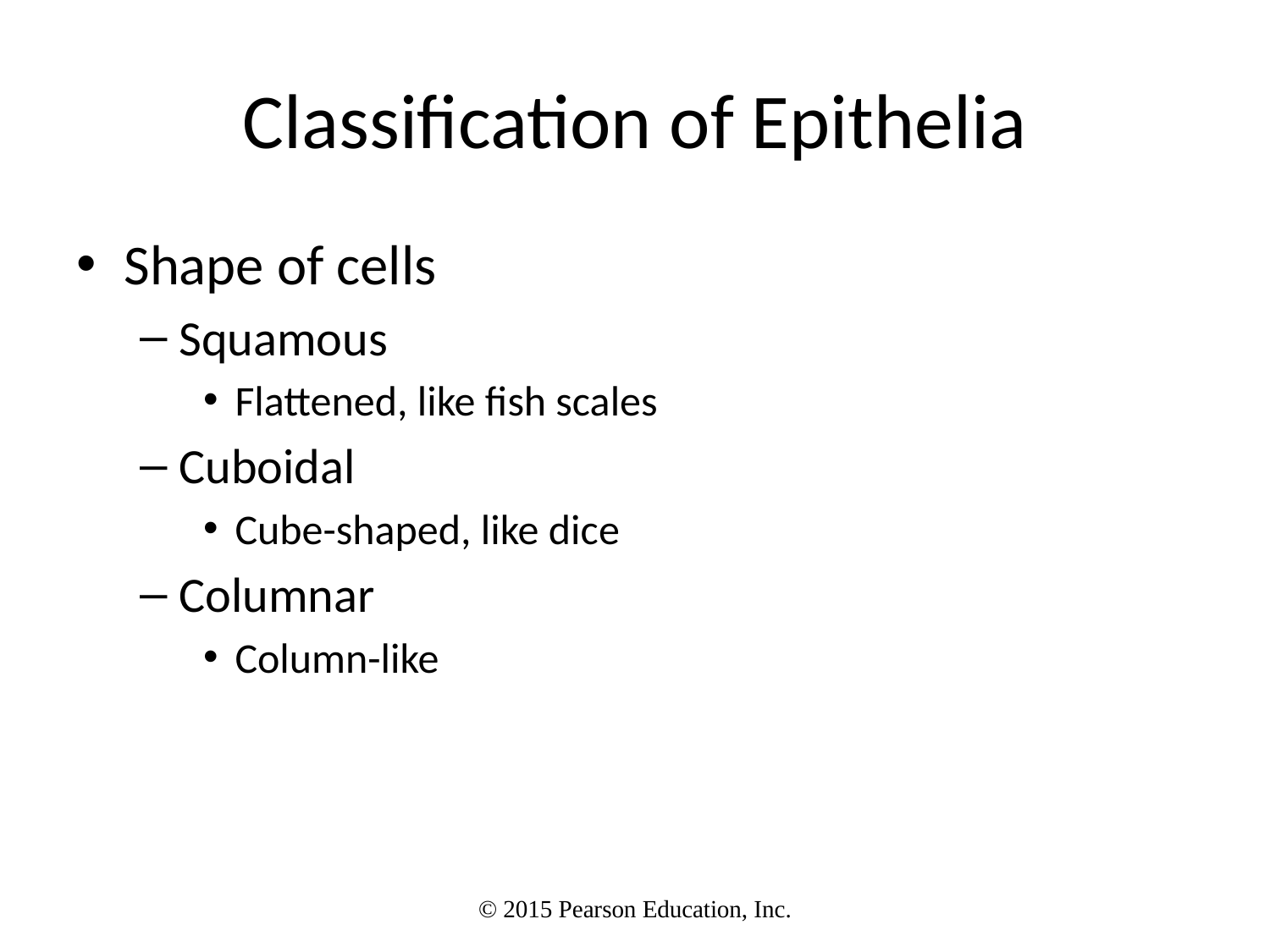

# Classification of Epithelia
Shape of cells
Squamous
Flattened, like fish scales
Cuboidal
Cube-shaped, like dice
Columnar
Column-like
© 2015 Pearson Education, Inc.